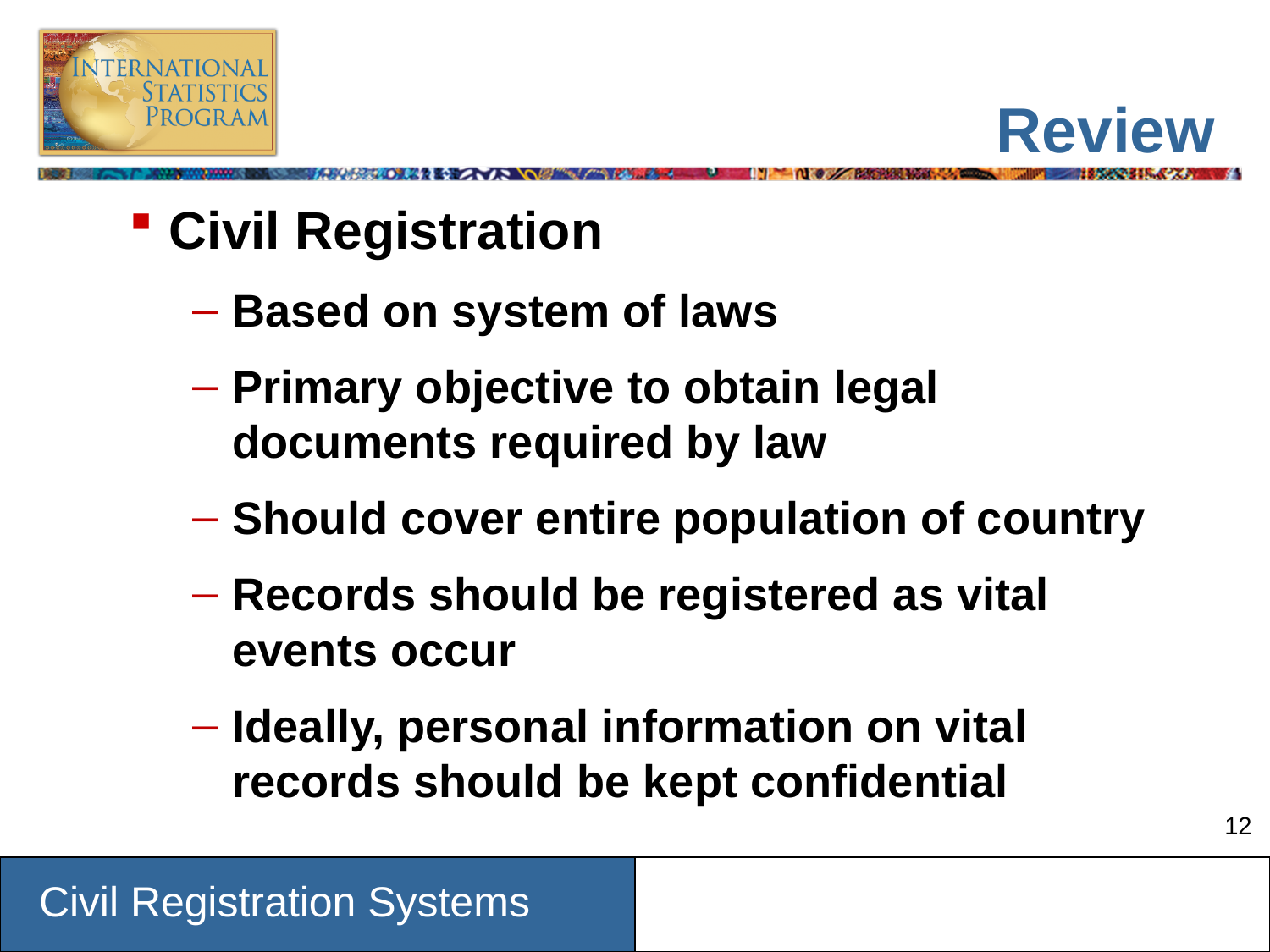

# Review
Civil Registration
Based on system of laws
Primary objective to obtain legal documents required by law
Should cover entire population of country
Records should be registered as vital events occur
Ideally, personal information on vital records should be kept confidential